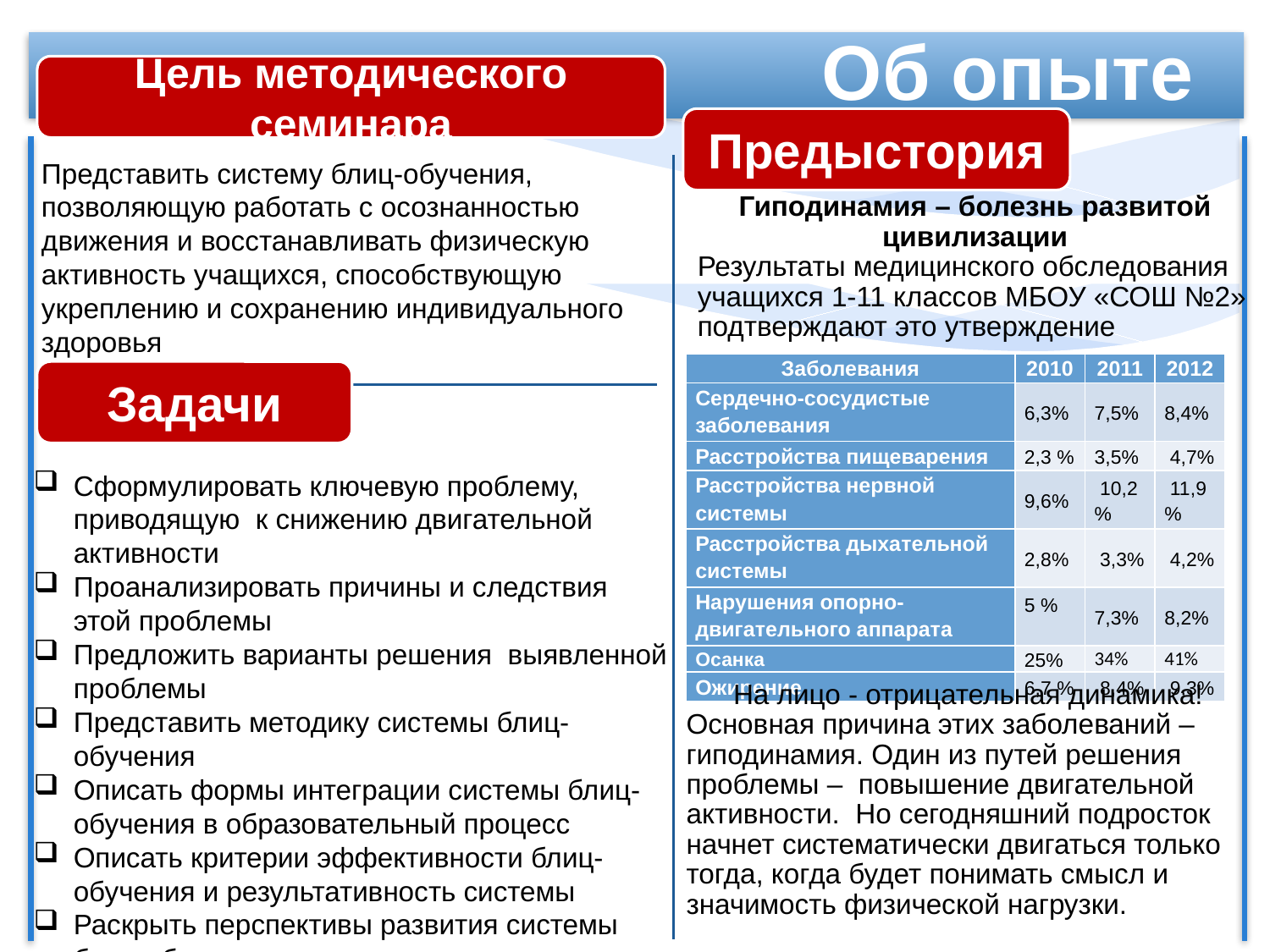

Об опыте

Цель методического семинара
Предыстория
Представить систему блиц-обучения,
позволяющую работать с осознанностью движения и восстанавливать физическую активность учащихся, способствующую укреплению и сохранению индивидуального здоровья
Гиподинамия – болезнь развитой цивилизации
Результаты медицинского обследования учащихся 1-11 классов МБОУ «СОШ №2» подтверждают это утверждение
| Заболевания | 2010 | 2011 | 2012 |
| --- | --- | --- | --- |
| Сердечно-сосудистые заболевания | 6,3% | 7,5% | 8,4% |
| Расстройства пищеварения | 2,3 % | 3,5% | 4,7% |
| Расстройства нервной системы | 9,6% | 10,2% | 11,9% |
| Расстройства дыхательной системы | 2,8% | 3,3% | 4,2% |
| Нарушения опорно-двигательного аппарата | 5 % | 7,3% | 8,2% |
| Осанка | 25% | 34% | 41% |
| Ожирение | 6,7 % | 8,4% | 9,3% |
Задачи
Сформулировать ключевую проблему, приводящую  к снижению двигательной активности
Проанализировать причины и следствия этой проблемы
Предложить варианты решения  выявленной проблемы
Представить методику системы блиц-обучения
Описать формы интеграции системы блиц-обучения в образовательный процесс
Описать критерии эффективности блиц-обучения и результативность системы
Раскрыть перспективы развития системы блиц-обучения и возможности ее распространения
      На лицо - отрицательная динамика!
Основная причина этих заболеваний – гиподинамия. Один из путей решения проблемы –  повышение двигательной активности.  Но сегодняшний подросток начнет систематически двигаться только тогда, когда будет понимать смысл и значимость физической нагрузки.